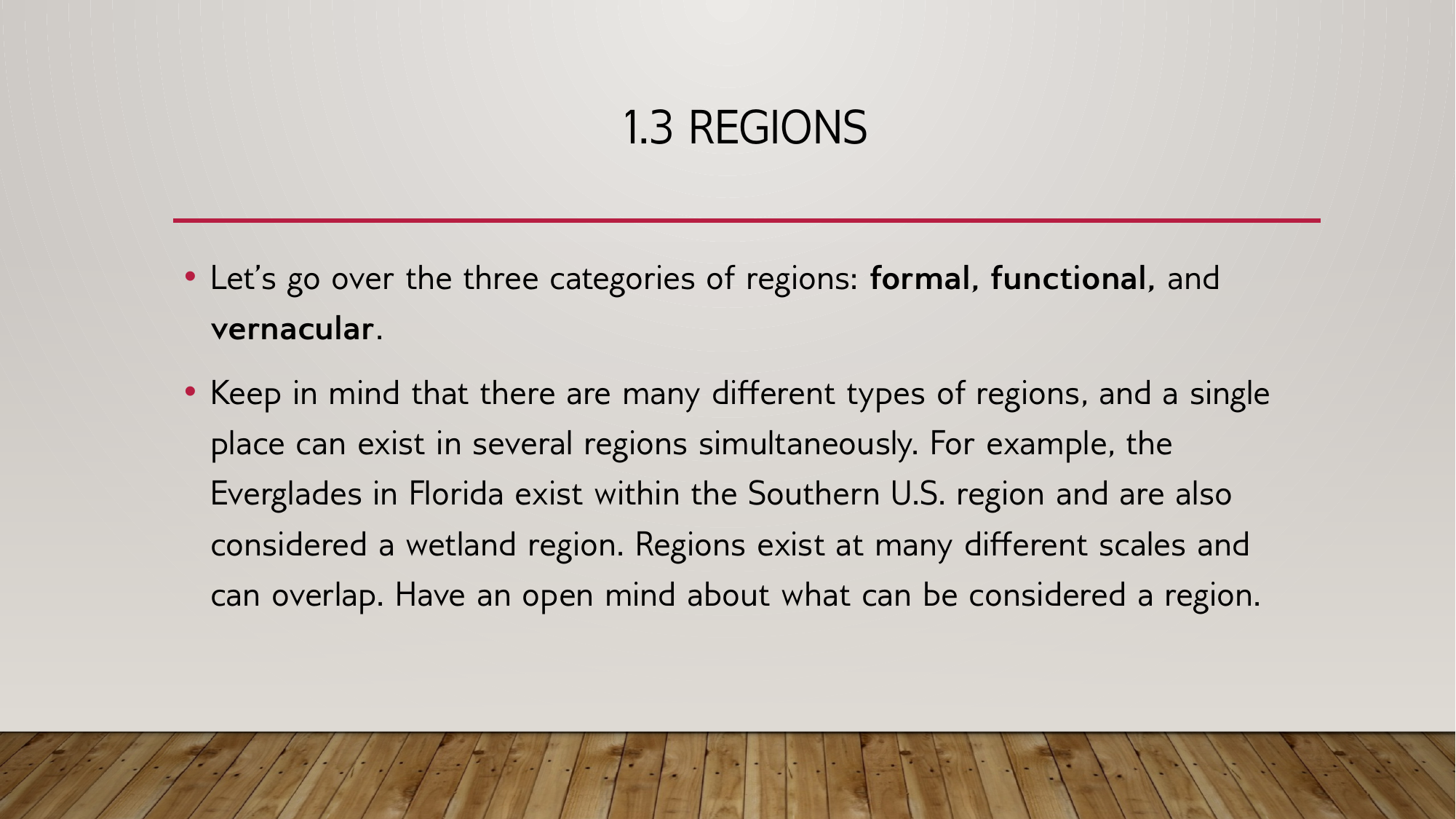

# 1.3 REGIONS
Let’s go over the three categories of regions: formal, functional, and vernacular.
Keep in mind that there are many different types of regions, and a single place can exist in several regions simultaneously. For example, the Everglades in Florida exist within the Southern U.S. region and are also considered a wetland region. Regions exist at many different scales and can overlap. Have an open mind about what can be considered a region.